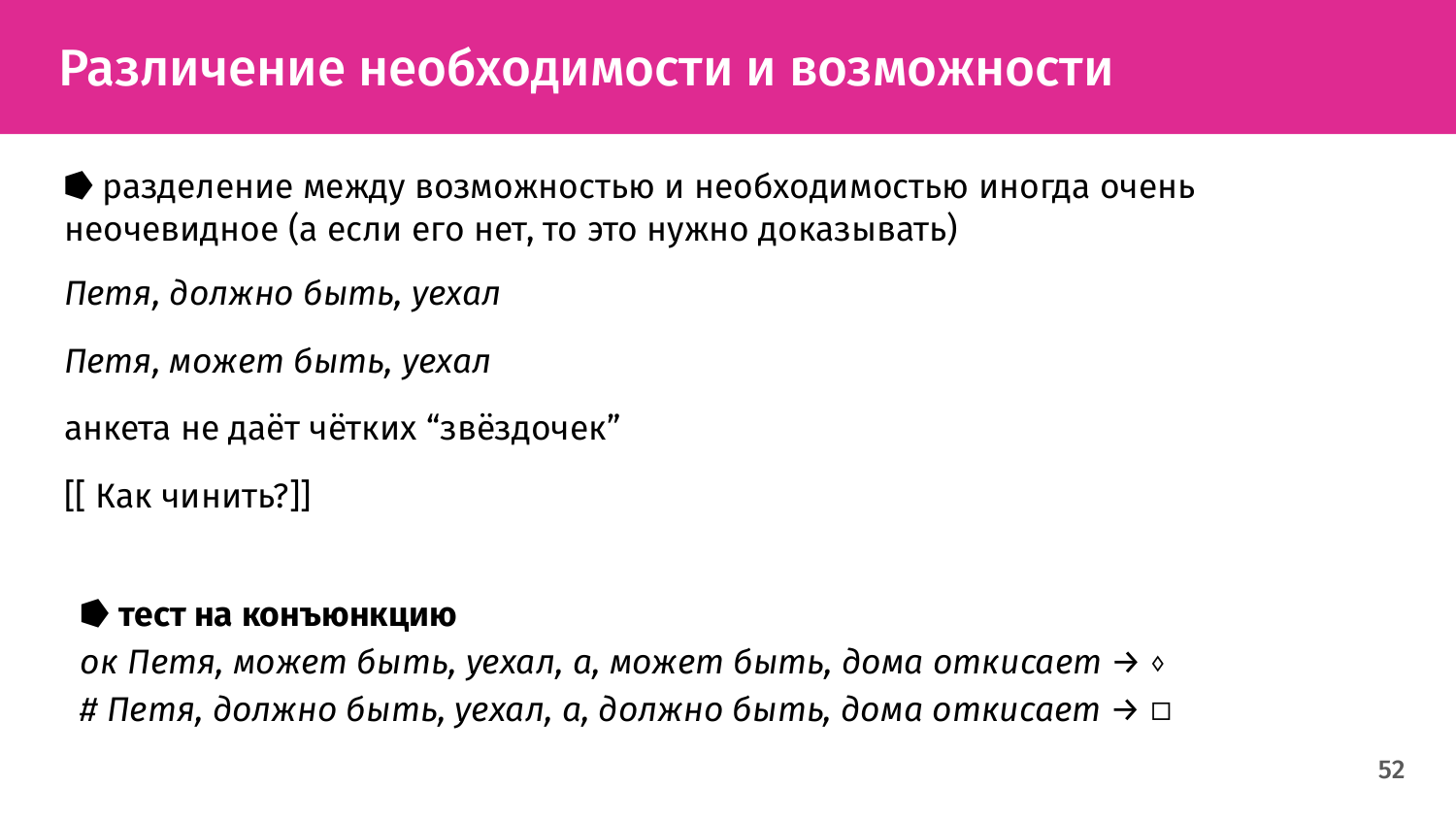

# Различение необходимости и возможности
⭓ разделение между возможностью и необходимостью иногда очень неочевидное (а если его нет, то это нужно доказывать)
Петя, должно быть, уехал
Петя, может быть, уехал
анкета не даёт чётких “звёздочек”
[[ Как чинить?]]
⭓ тест на конъюнкцию
ок Петя, может быть, уехал, а, может быть, дома откисает → ⬨
# Петя, должно быть, уехал, а, должно быть, дома откисает → ◻
52